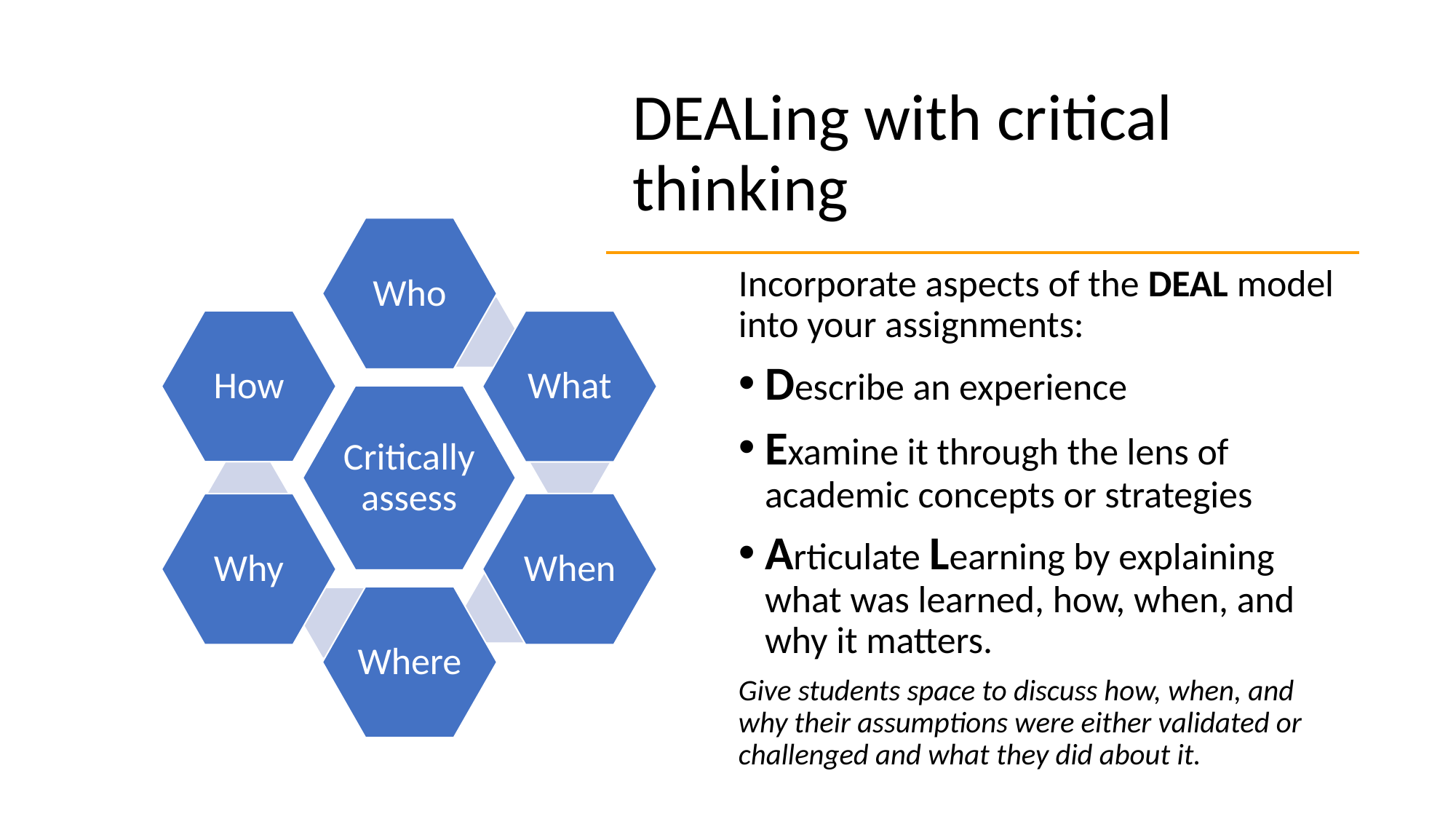

# DEALing with critical thinking
Critically assess
Who
What
When
Where
Why
How
Incorporate aspects of the DEAL model into your assignments:
Describe an experience
Examine it through the lens of academic concepts or strategies
Articulate Learning by explaining what was learned, how, when, and why it matters.
Give students space to discuss how, when, and why their assumptions were either validated or challenged and what they did about it.